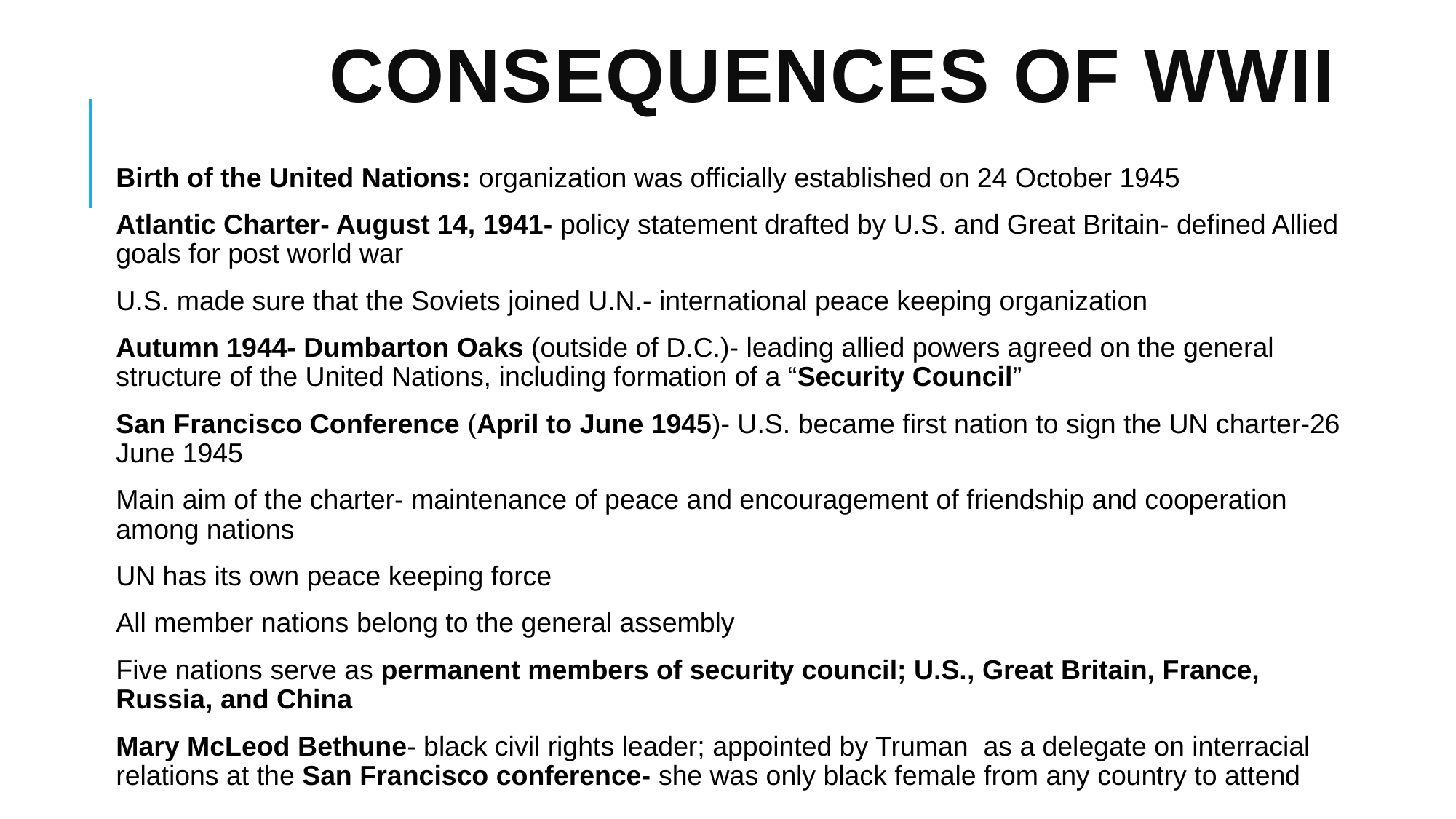

# Consequences of WWII
Birth of the United Nations: organization was officially established on 24 October 1945
Atlantic Charter- August 14, 1941- policy statement drafted by U.S. and Great Britain- defined Allied goals for post world war
U.S. made sure that the Soviets joined U.N.- international peace keeping organization
Autumn 1944- Dumbarton Oaks (outside of D.C.)- leading allied powers agreed on the general structure of the United Nations, including formation of a “Security Council”
San Francisco Conference (April to June 1945)- U.S. became first nation to sign the UN charter-26 June 1945
Main aim of the charter- maintenance of peace and encouragement of friendship and cooperation among nations
UN has its own peace keeping force
All member nations belong to the general assembly
Five nations serve as permanent members of security council; U.S., Great Britain, France, Russia, and China
Mary McLeod Bethune- black civil rights leader; appointed by Truman  as a delegate on interracial relations at the San Francisco conference- she was only black female from any country to attend